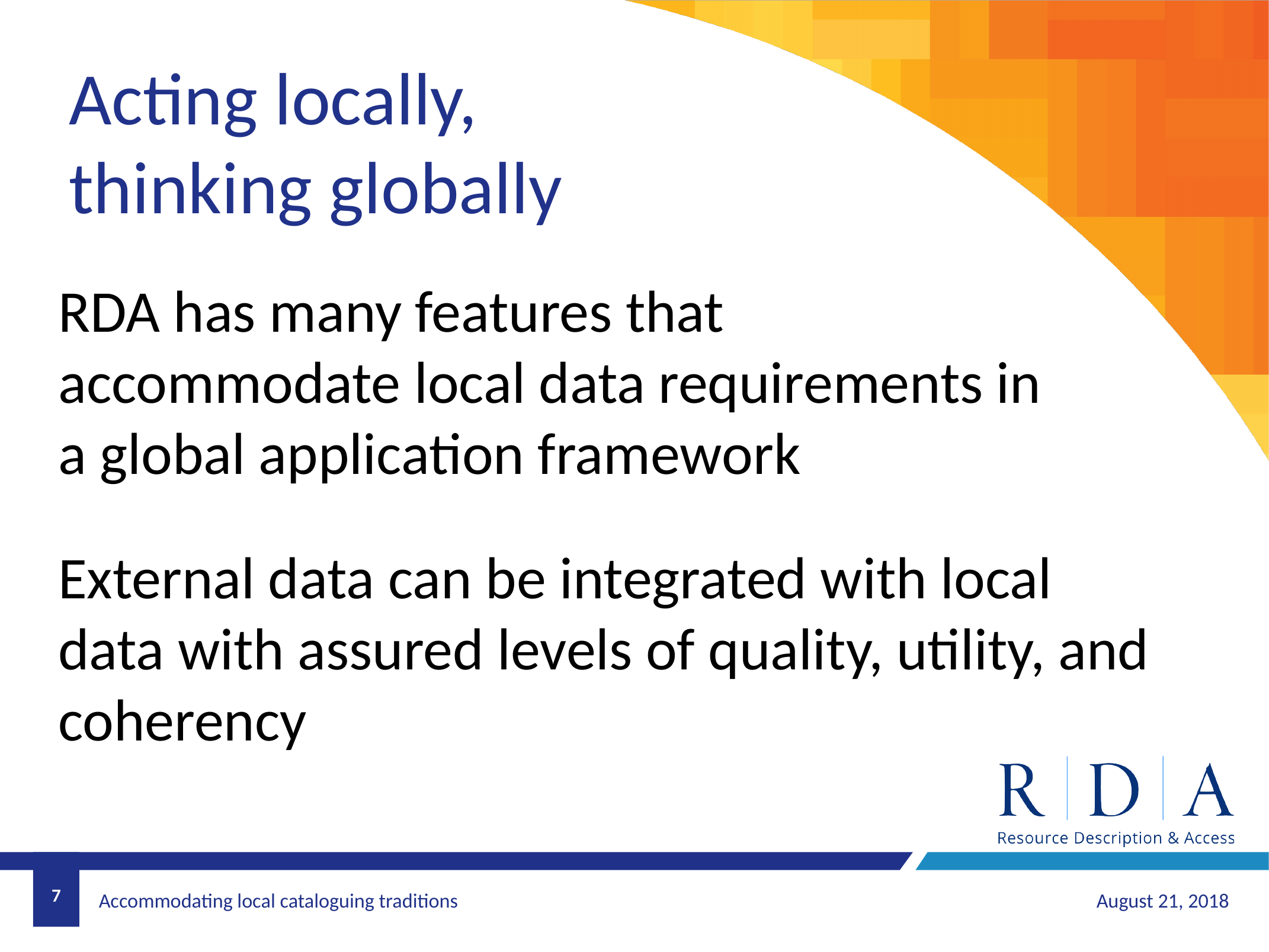

Acting locally,
thinking globally
RDA has many features that accommodate local data requirements in a global application framework
External data can be integrated with local data with assured levels of quality, utility, and coherency
7
August 21, 2018